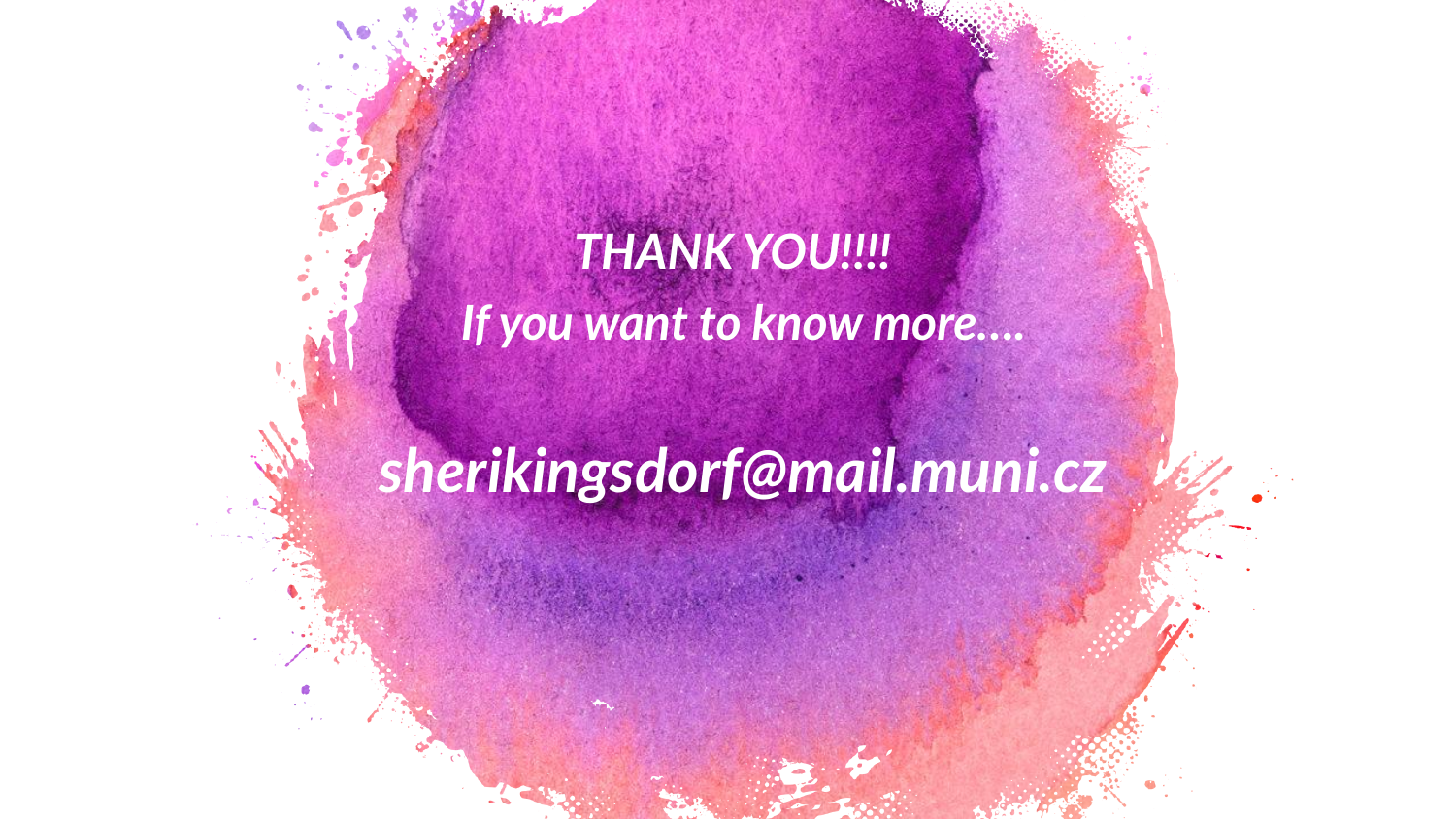

THANK YOU!!!!
If you want to know more….

sherikingsdorf@mail.muni.cz